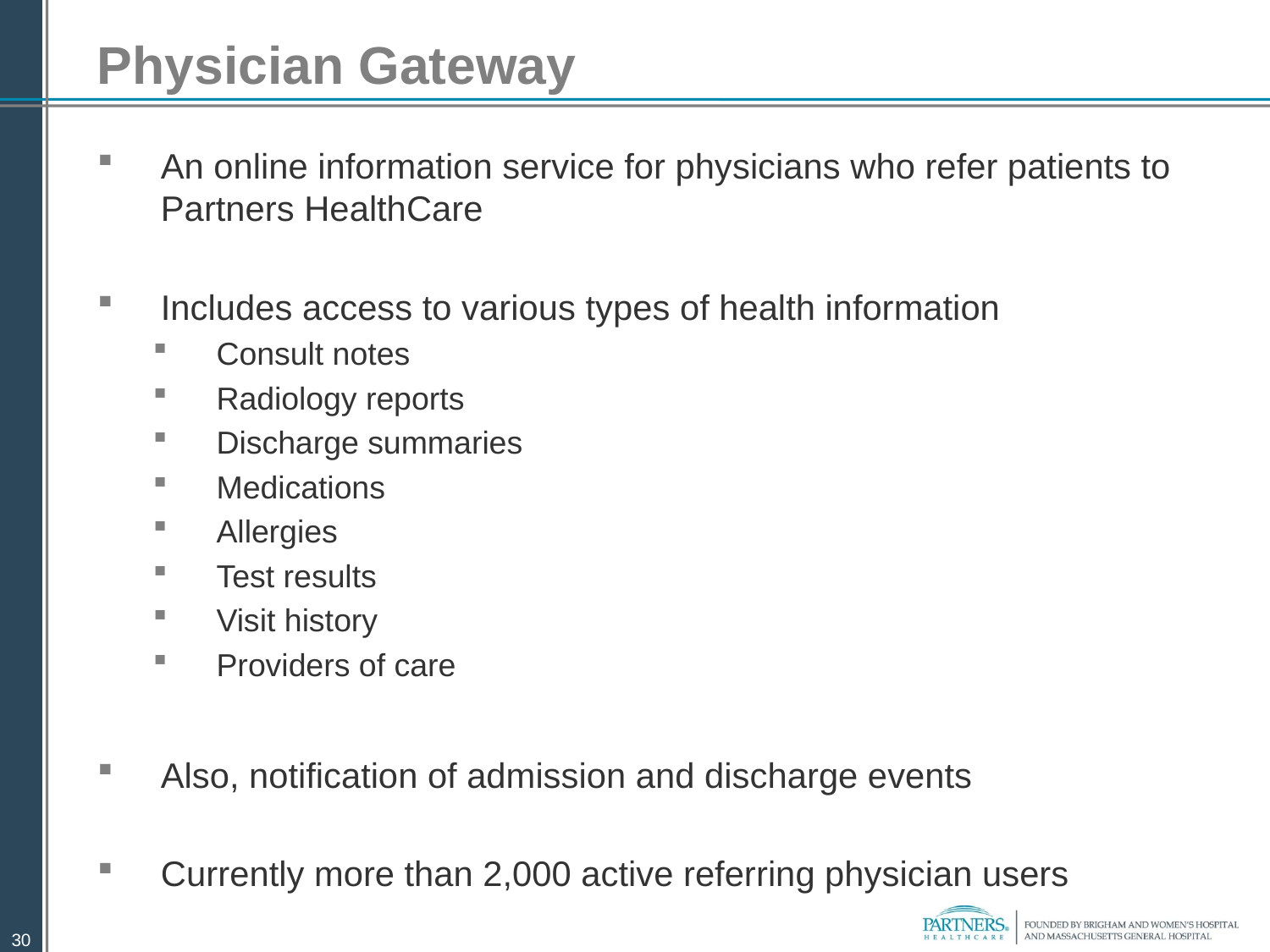

Physician Gateway
An online information service for physicians who refer patients to Partners HealthCare

Includes access to various types of health information
Consult notes
Radiology reports
Discharge summaries
Medications
Allergies
Test results
Visit history
Providers of care

Also, notification of admission and discharge events

Currently more than 2,000 active referring physician users

30